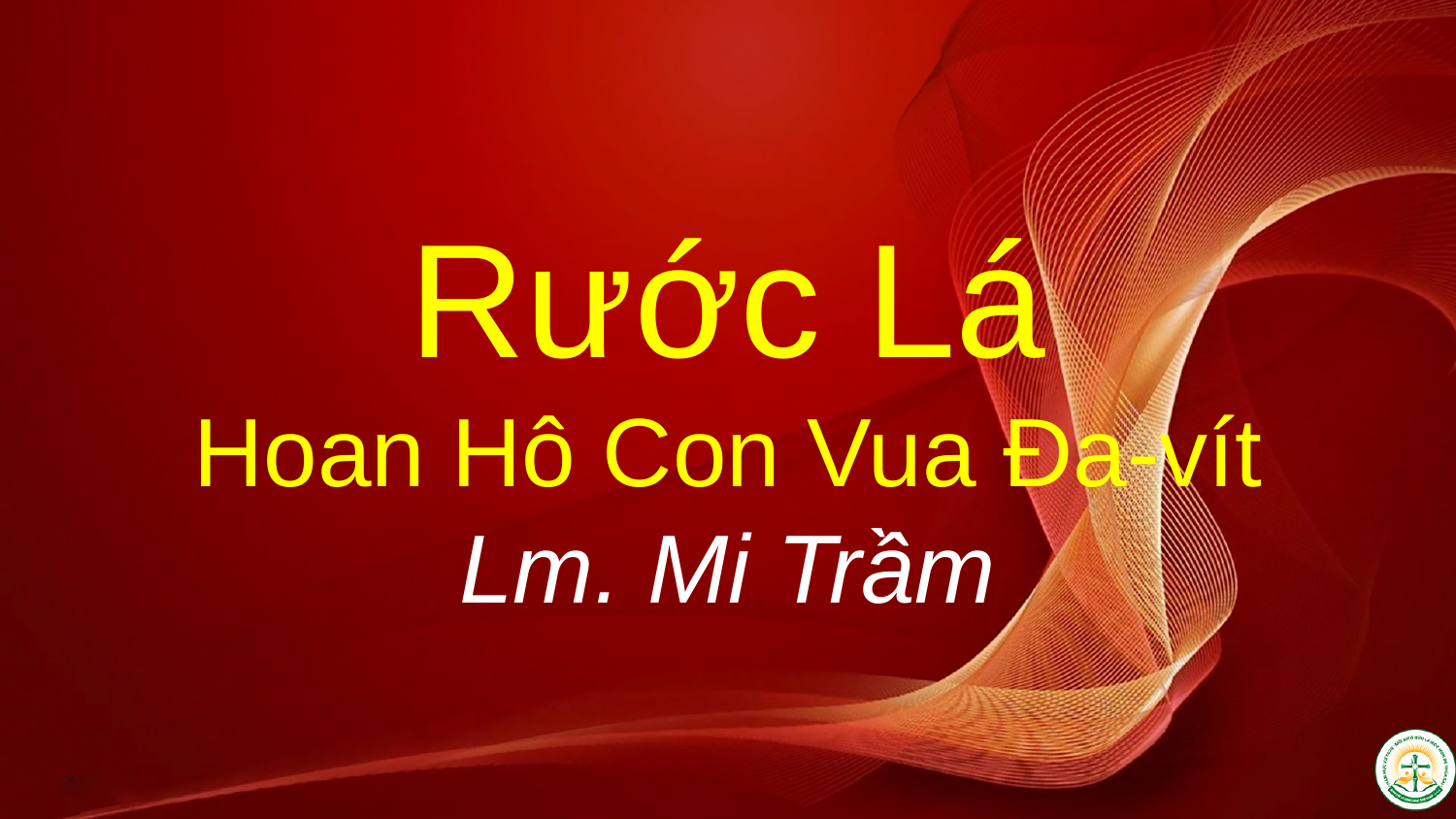

# Rước Lá Hoan Hô Con Vua Đa-vít Lm. Mi Trầm